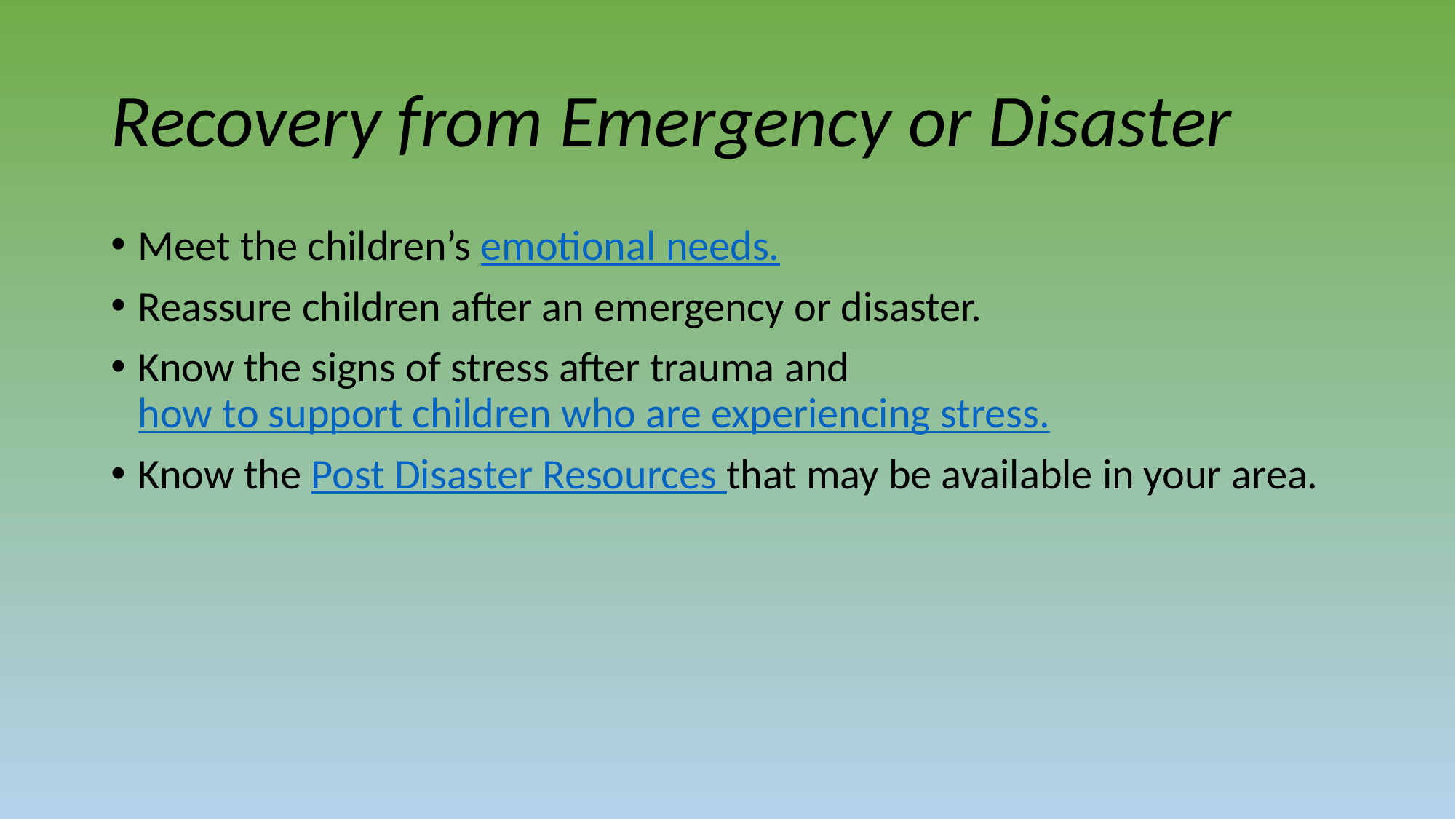

# Recovery from Emergency or Disaster
Meet the children’s emotional needs.
Reassure children after an emergency or disaster.
Know the signs of stress after trauma and how to support children who are experiencing stress.
Know the Post Disaster Resources that may be available in your area.